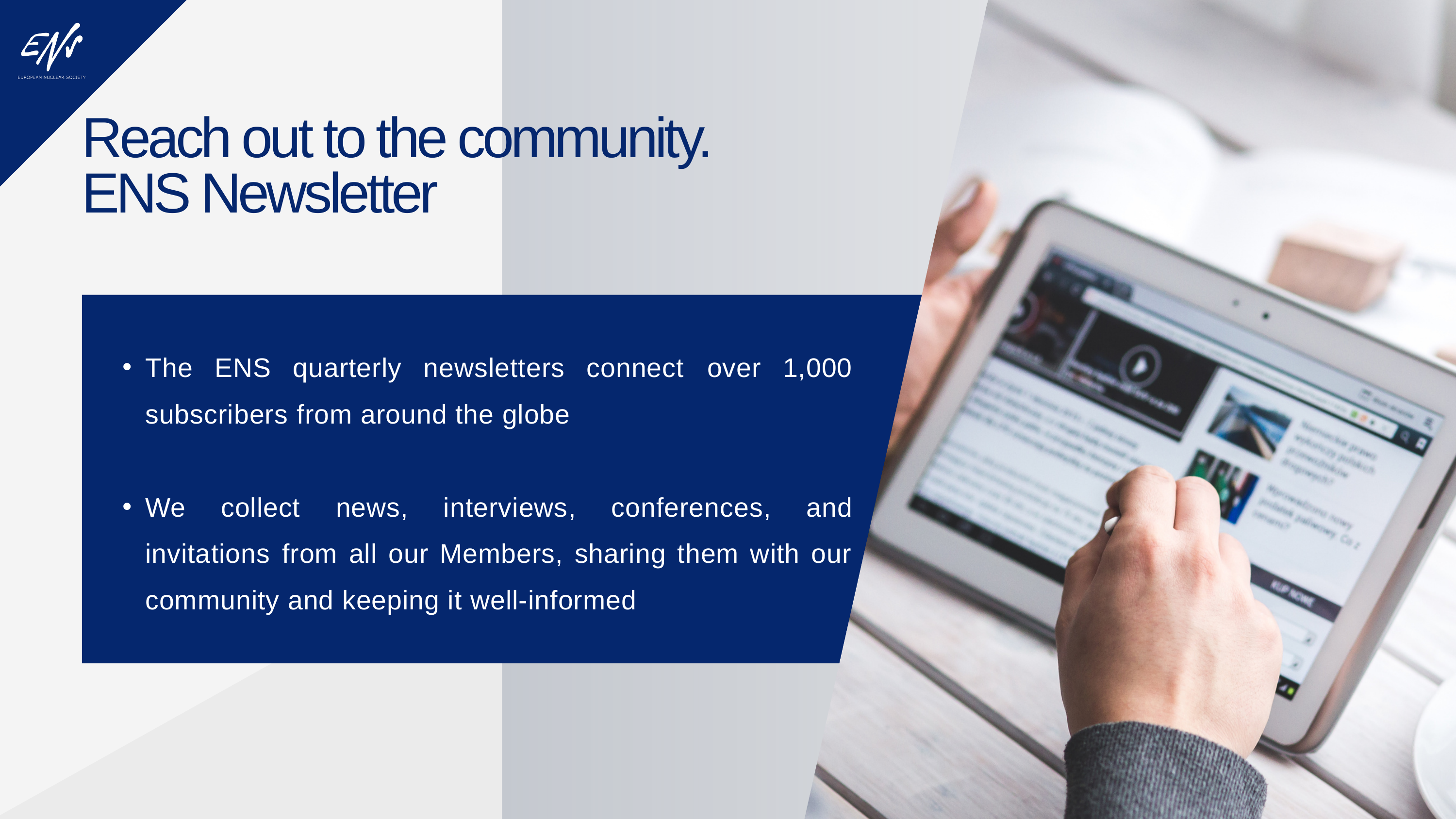

Reach out to the community.
ENS Newsletter

The ENS quarterly newsletters connect over 1,000 subscribers from around the globe

We collect news, interviews, conferences, and invitations from all our Members, sharing them with our community and keeping it well-informed